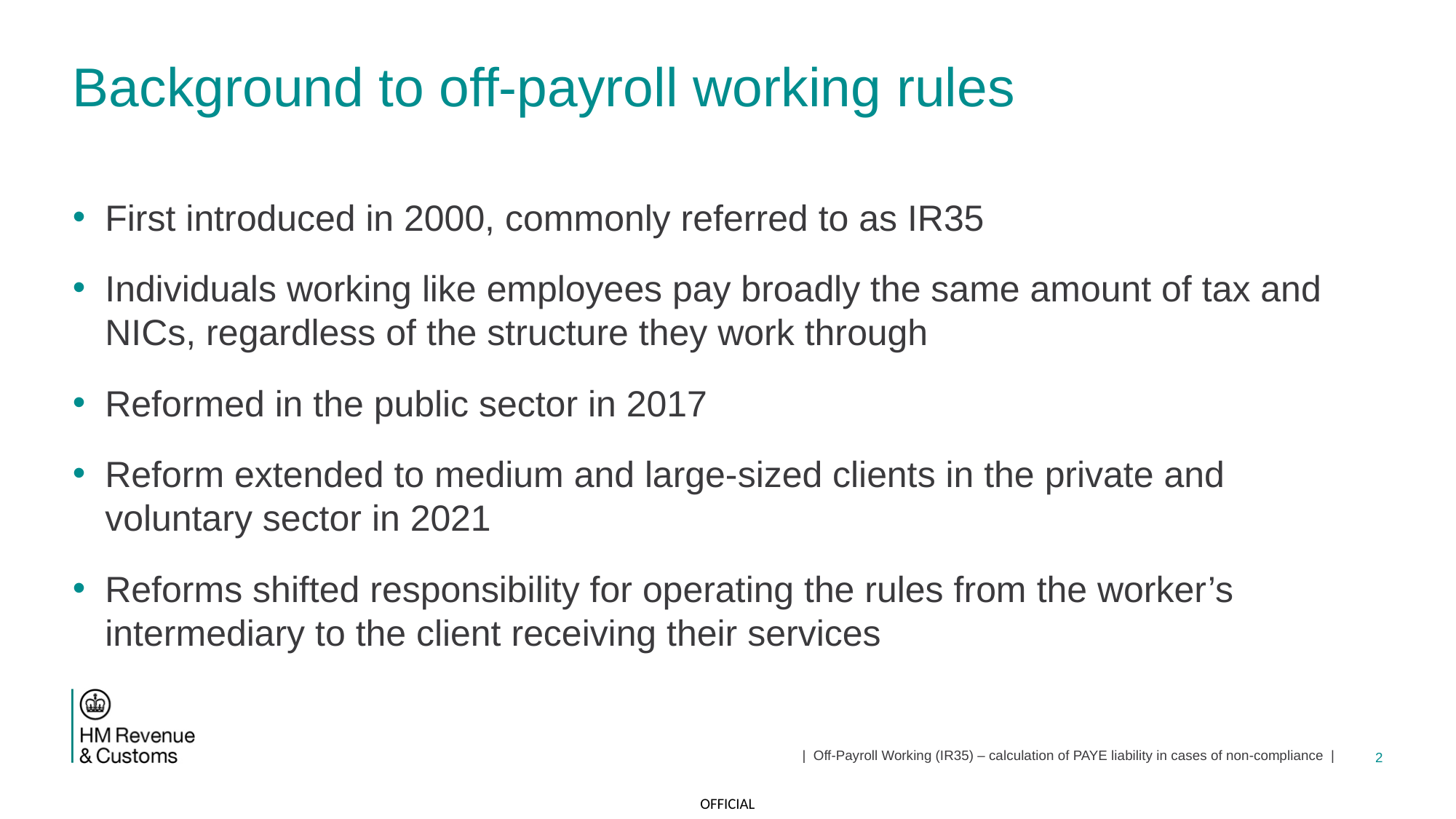

# Background to off-payroll working rules
First introduced in 2000, commonly referred to as IR35
Individuals working like employees pay broadly the same amount of tax and NICs, regardless of the structure they work through
Reformed in the public sector in 2017
Reform extended to medium and large-sized clients in the private and voluntary sector in 2021
Reforms shifted responsibility for operating the rules from the worker’s intermediary to the client receiving their services

|  Off-Payroll Working (IR35) – calculation of PAYE liability in cases of non-compliance  |
2